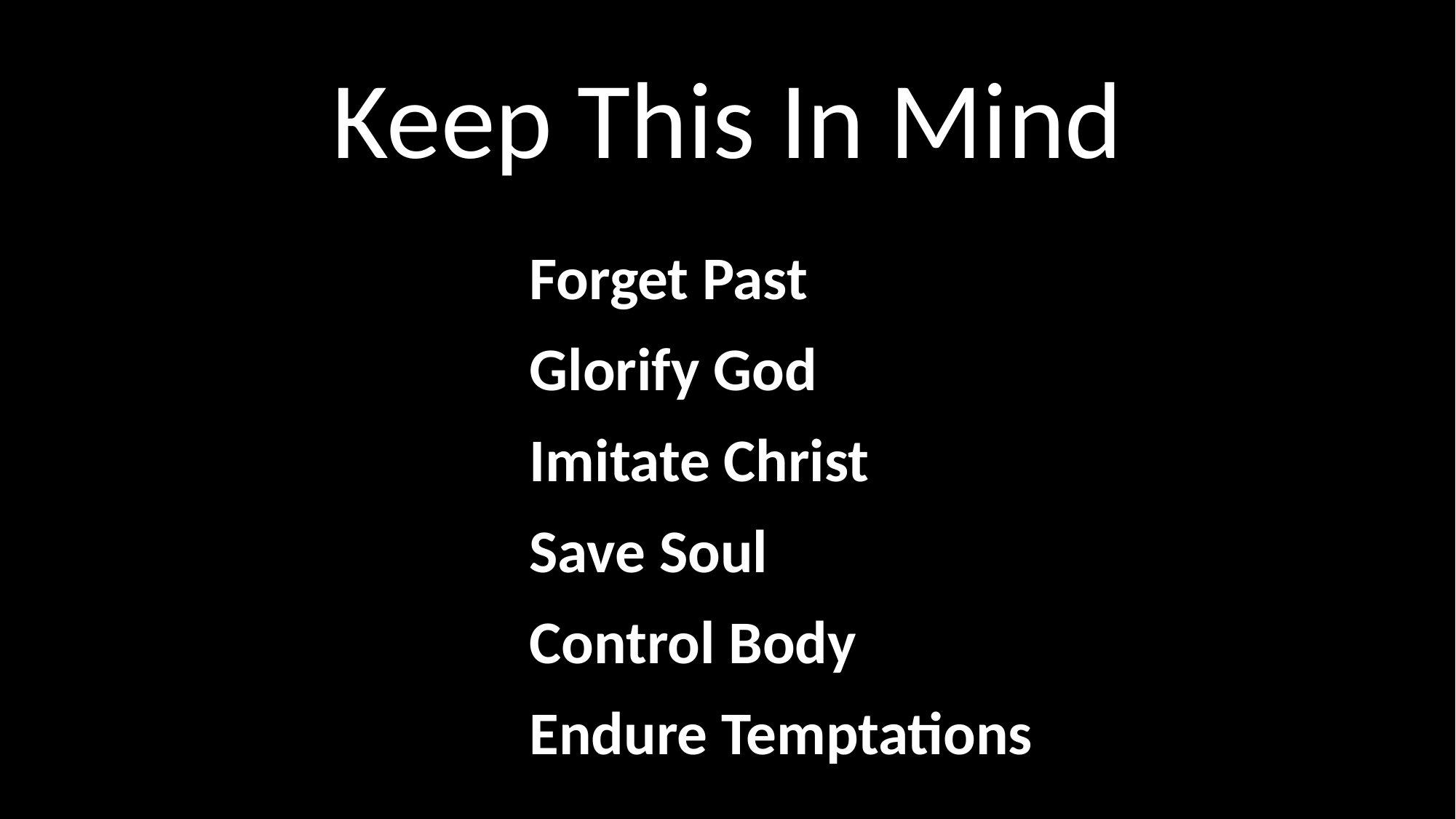

# Keep This In Mind
Forget Past
Glorify God
Imitate Christ
Save Soul
Control Body
Endure Temptations